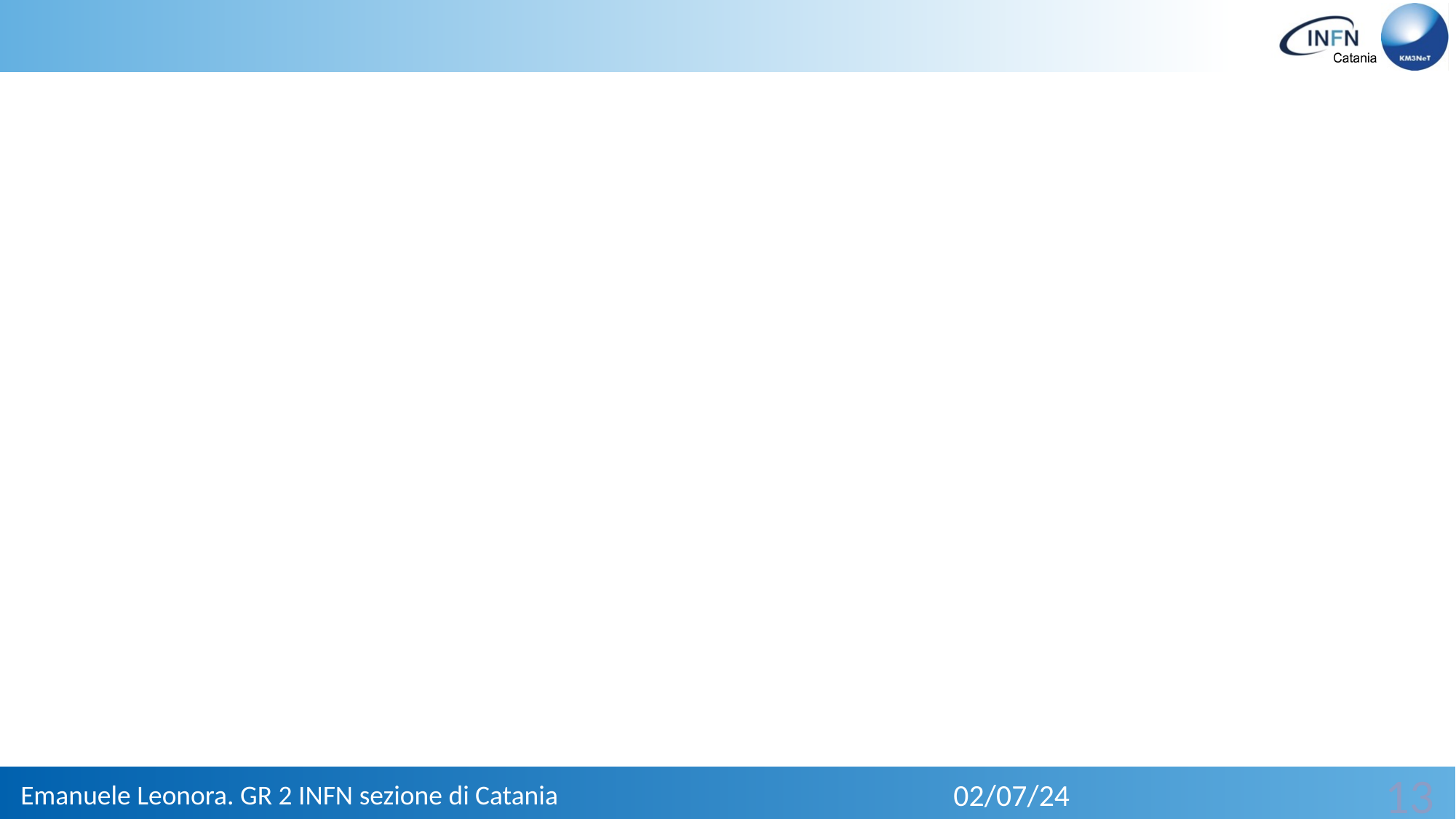

Emanuele Leonora. GR 2 INFN sezione di Catania
02/07/24
13